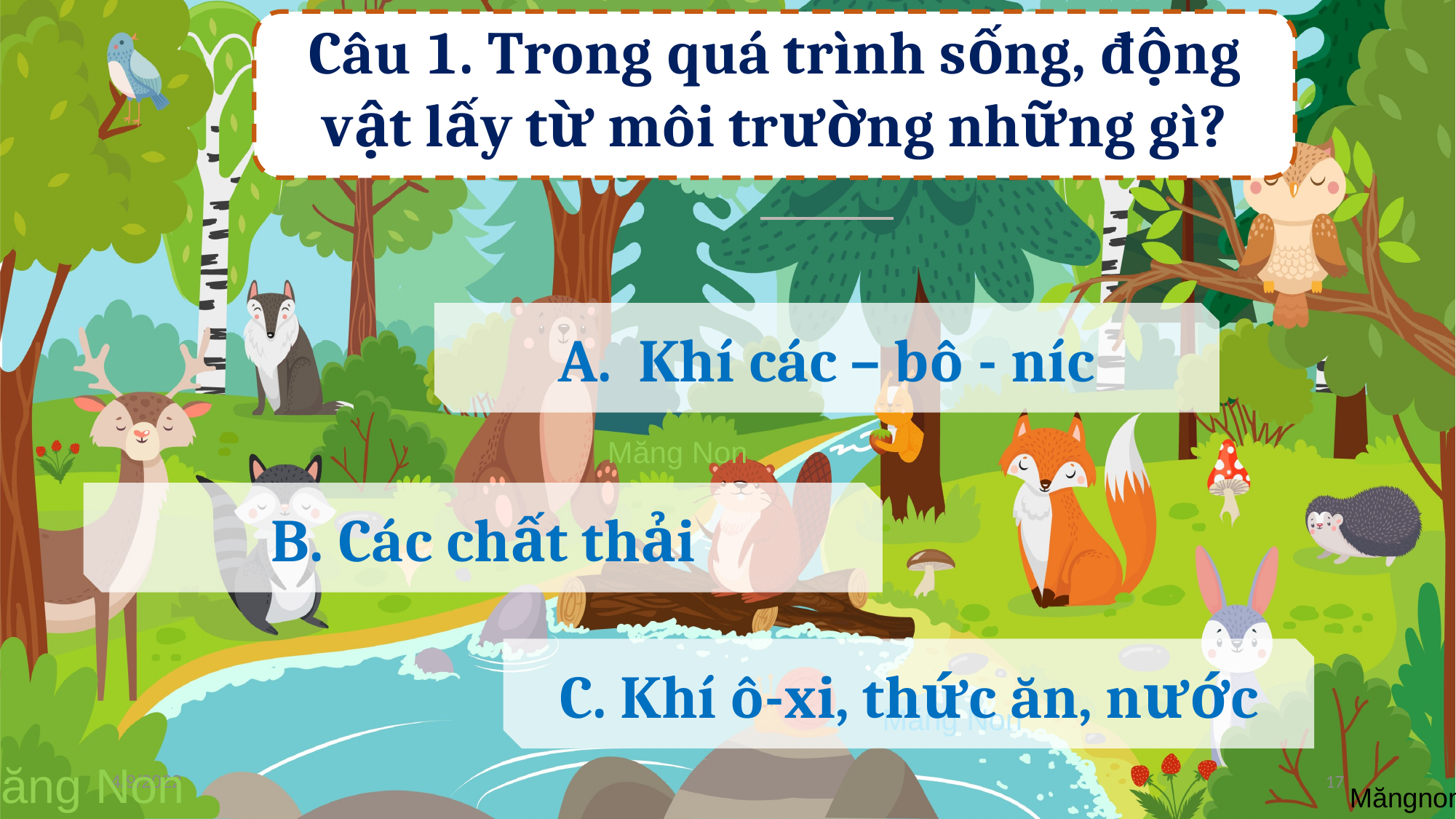

Câu 1. Trong quá trình sống, động vật lấy từ môi trường những gì?

A.  Khí các – bô - níc
B. Các chất thải
C. Khí ô-xi, thức ăn, nước